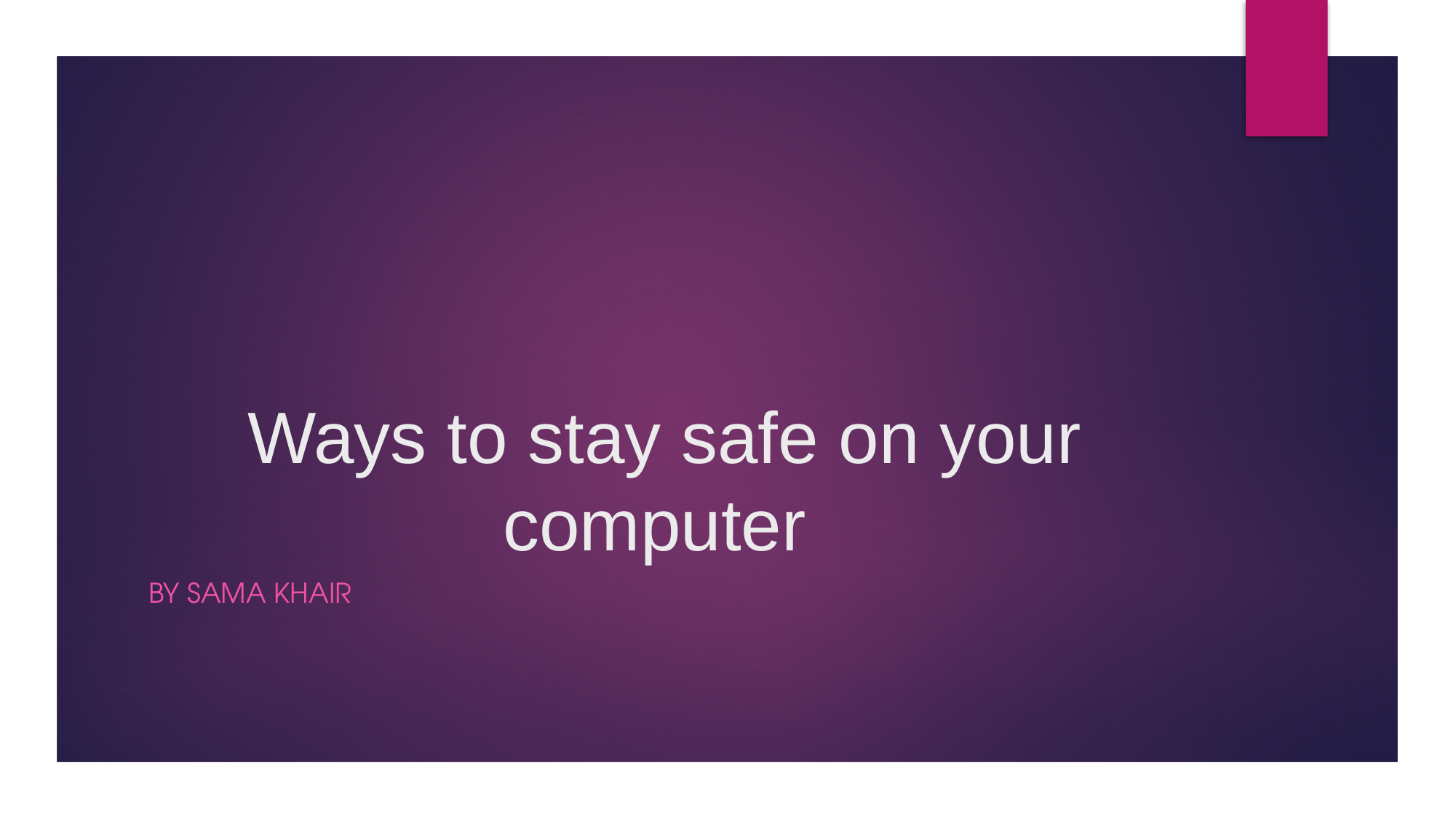

# Ways to stay safe on your computer
By sama khair